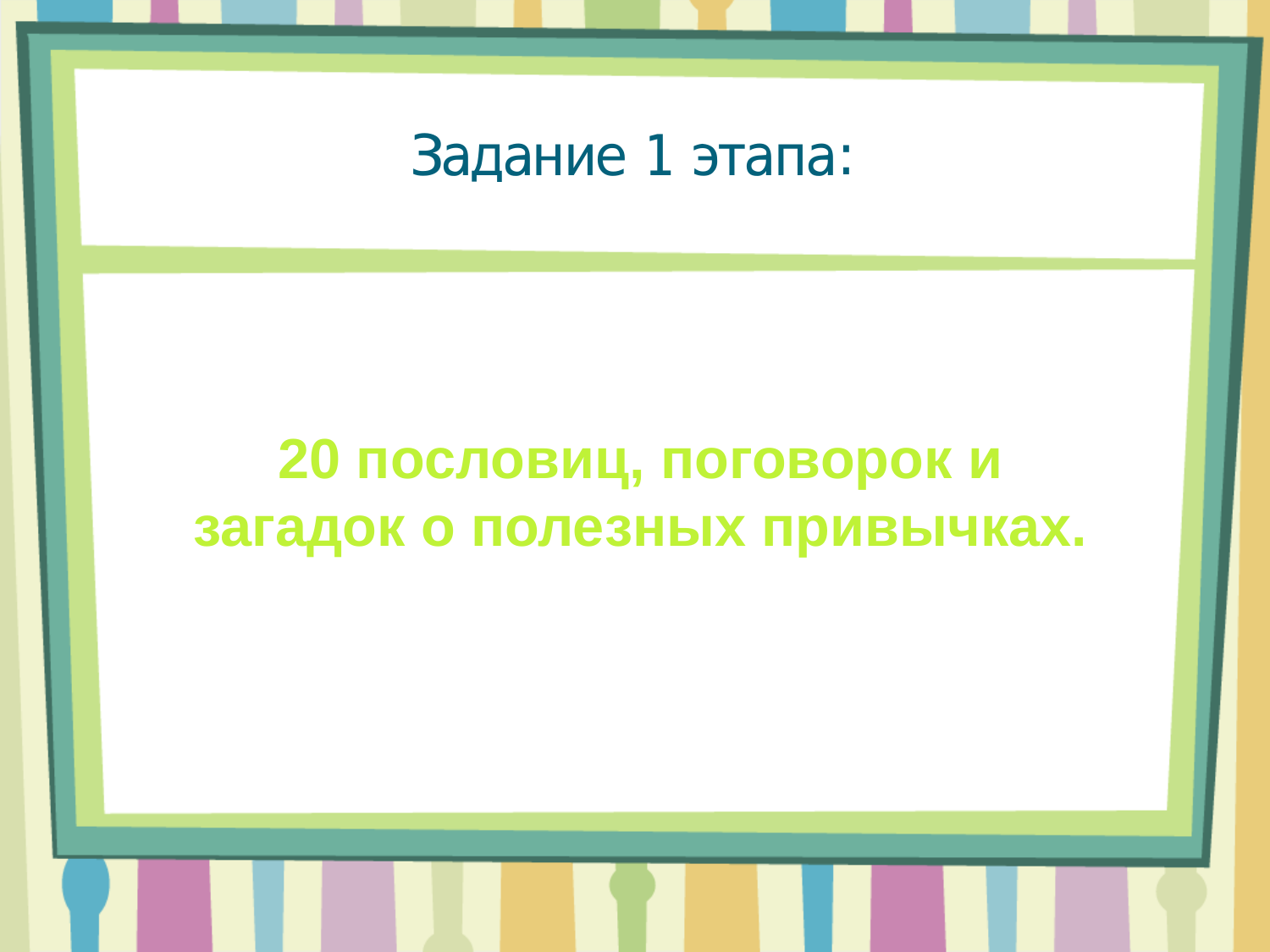

# Задание 1 этапа:
20 пословиц, поговорок и
 загадок о полезных привычках.